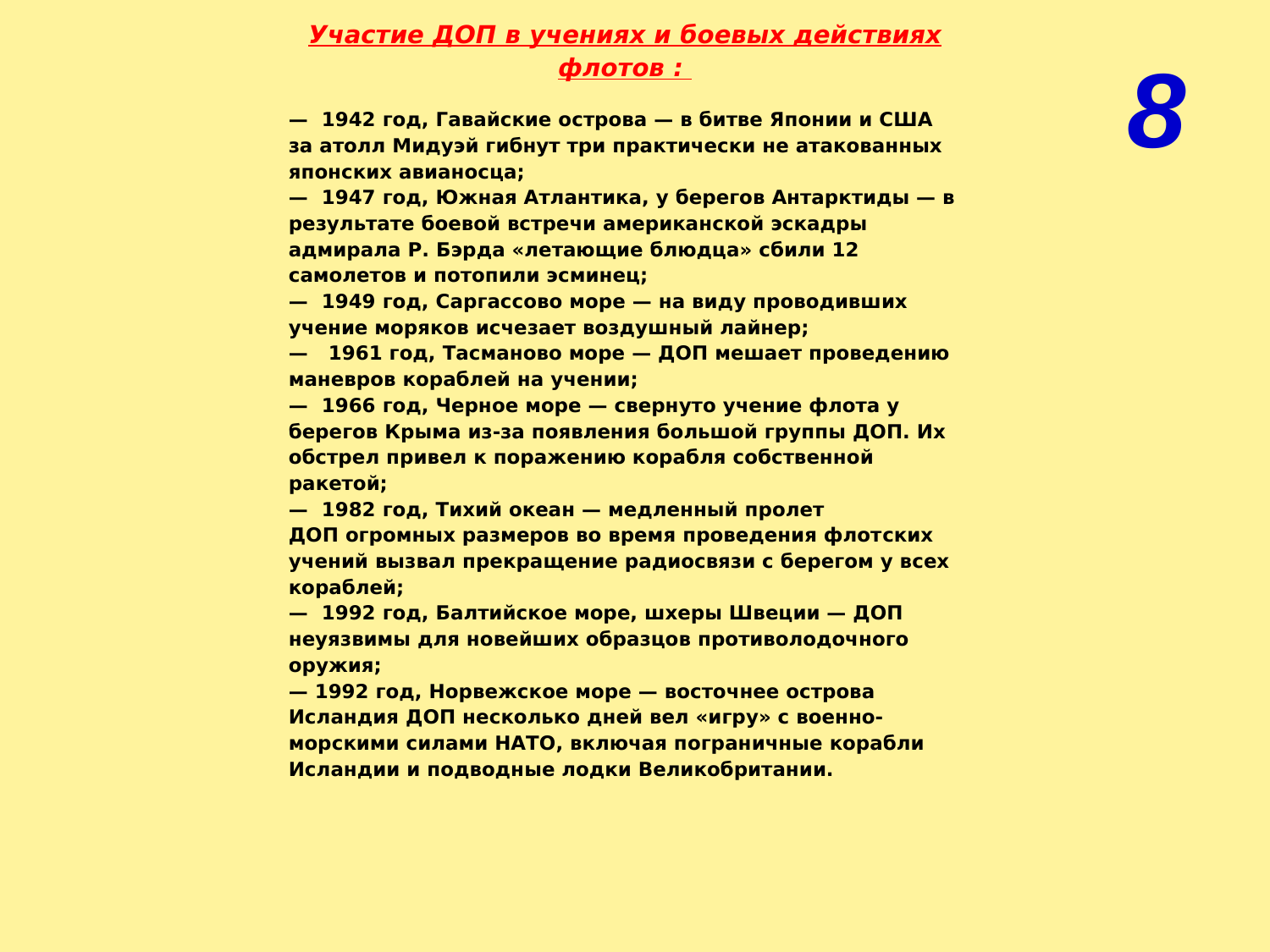

| Участие ДОП в учениях и боевых действиях флотов : —  1942 год, Гавайские острова — в битве Японии и США за атолл Мидуэй гибнут три практически не атакованных японских авианосца; —  1947 год, Южная Атлантика, у берегов Антарктиды — в результате боевой встречи американской эскадры адмирала Р. Бэрда «летающие блюдца» сбили 12 самолетов и потопили эсминец; —  1949 год, Саргассово море — на виду проводивших учение моряков исчезает воздушный лайнер; —   1961 год, Тасманово море — ДОП мешает проведению маневров кораблей на учении; —  1966 год, Черное море — свернуто учение флота у берегов Крыма из-за появления большой группы ДОП. Их обстрел привел к поражению корабля собственной ракетой; —  1982 год, Тихий океан — медленный пролет ДОП огромных размеров во время проведения флот­ских учений вызвал прекращение радиосвязи с берегом у всех кораблей; —  1992 год, Балтийское море, шхеры Швеции — ДОП неуязвимы для новейших образцов противолодочного оружия; — 1992 год, Норвежское море — восточнее острова Исландия ДОП несколько дней вел «игру» с военно-морскими силами НАТО, включая пограничные корабли Исландии и подводные лодки Великобритании. |
| --- |
8